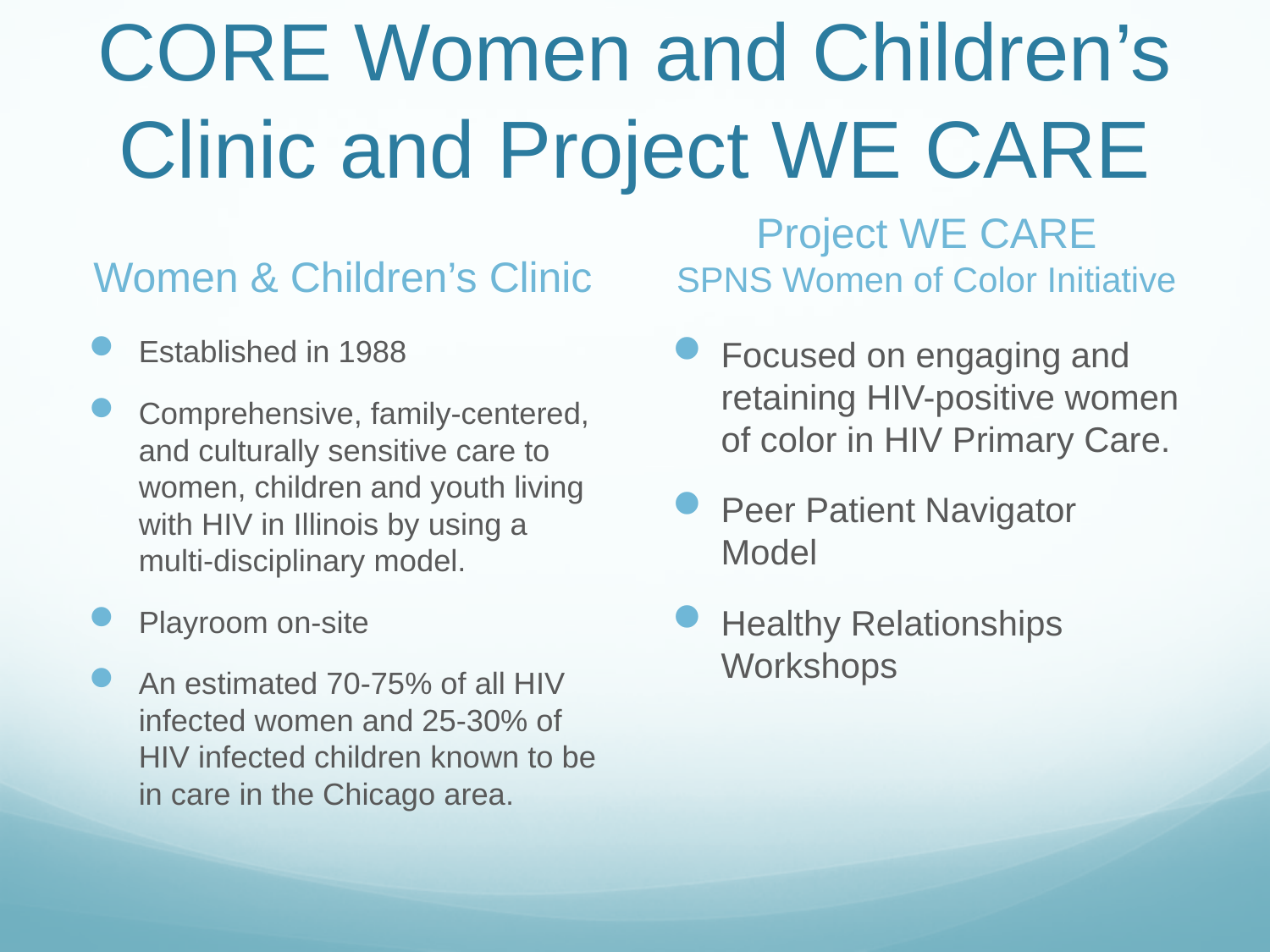

# CORE Women and Children’s Clinic and Project WE CARE
Project WE CARE
SPNS Women of Color Initiative

Women & Children’s Clinic

Established in 1988
Comprehensive, family-centered, and culturally sensitive care to women, children and youth living with HIV in Illinois by using a multi-disciplinary model.
Playroom on-site
An estimated 70-75% of all HIV infected women and 25-30% of HIV infected children known to be in care in the Chicago area.

Focused on engaging and retaining HIV-positive women of color in HIV Primary Care.
Peer Patient Navigator Model
Healthy Relationships Workshops